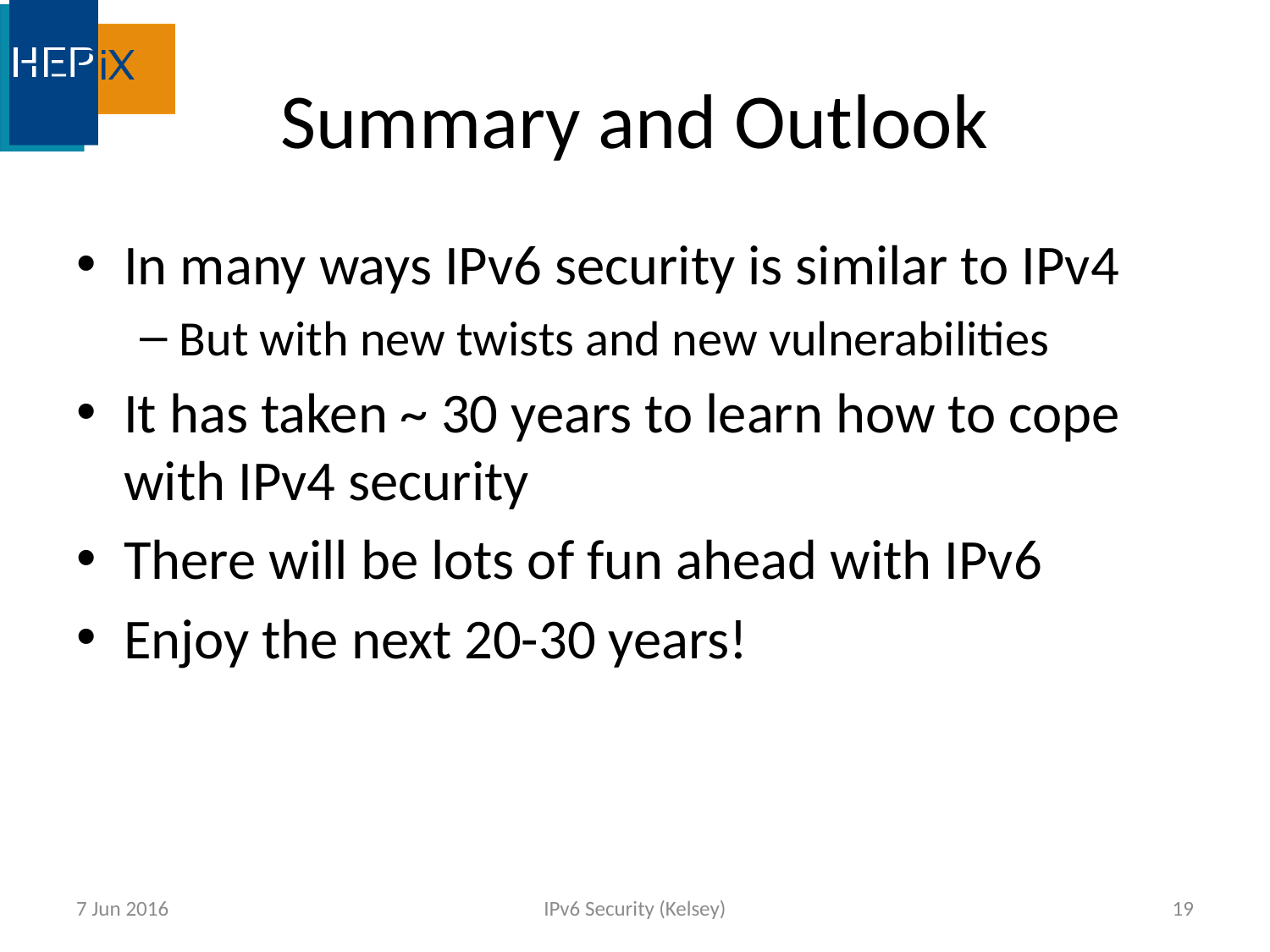

# Summary and Outlook
In many ways IPv6 security is similar to IPv4
But with new twists and new vulnerabilities
It has taken ~ 30 years to learn how to cope with IPv4 security
There will be lots of fun ahead with IPv6
Enjoy the next 20-30 years!
7 Jun 2016
IPv6 Security (Kelsey)
19